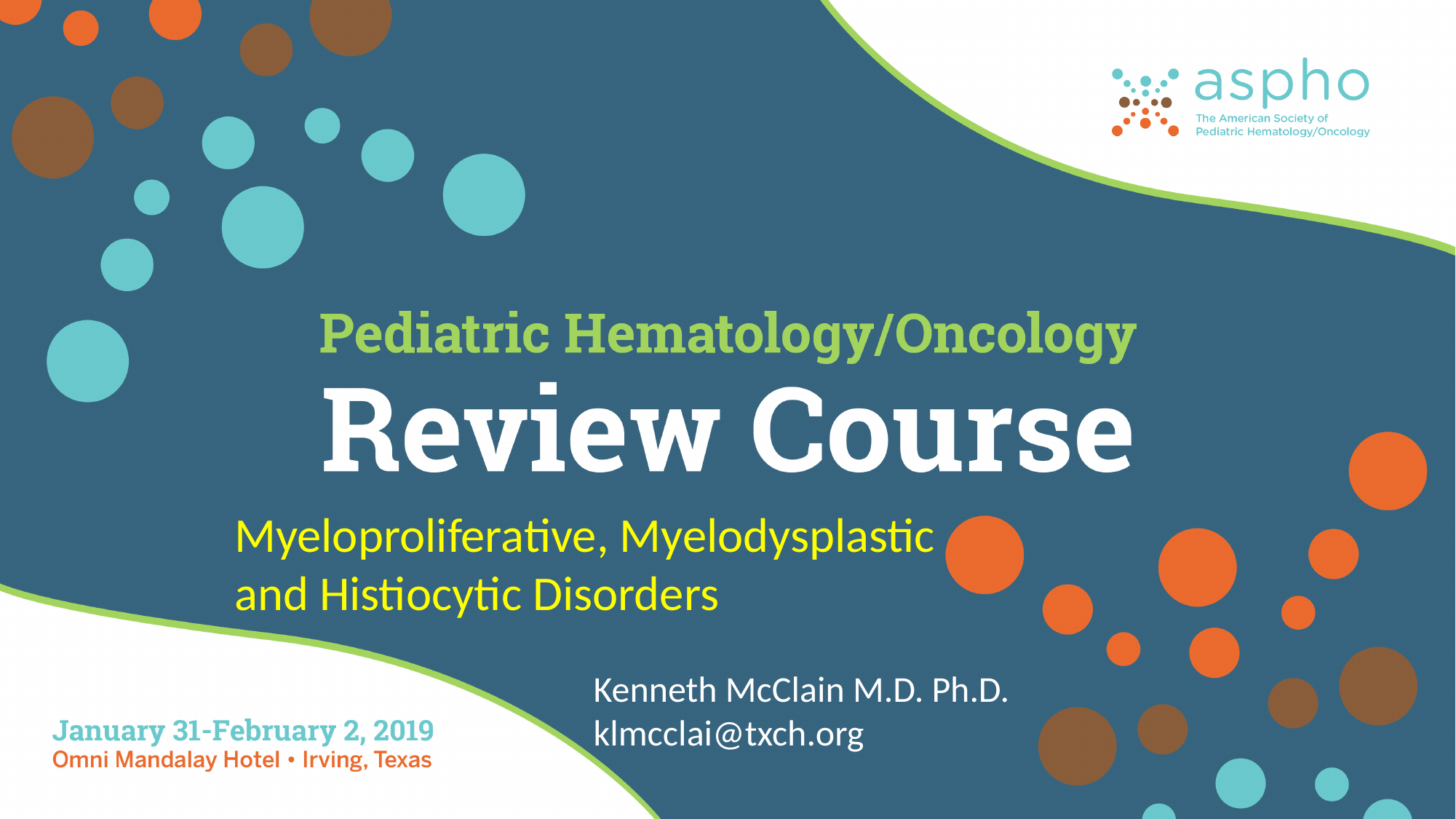

Myeloproliferative, Myelodysplastic and Histiocytic Disorders

Kenneth McClain M.D. Ph.D.
klmcclai@txch.org